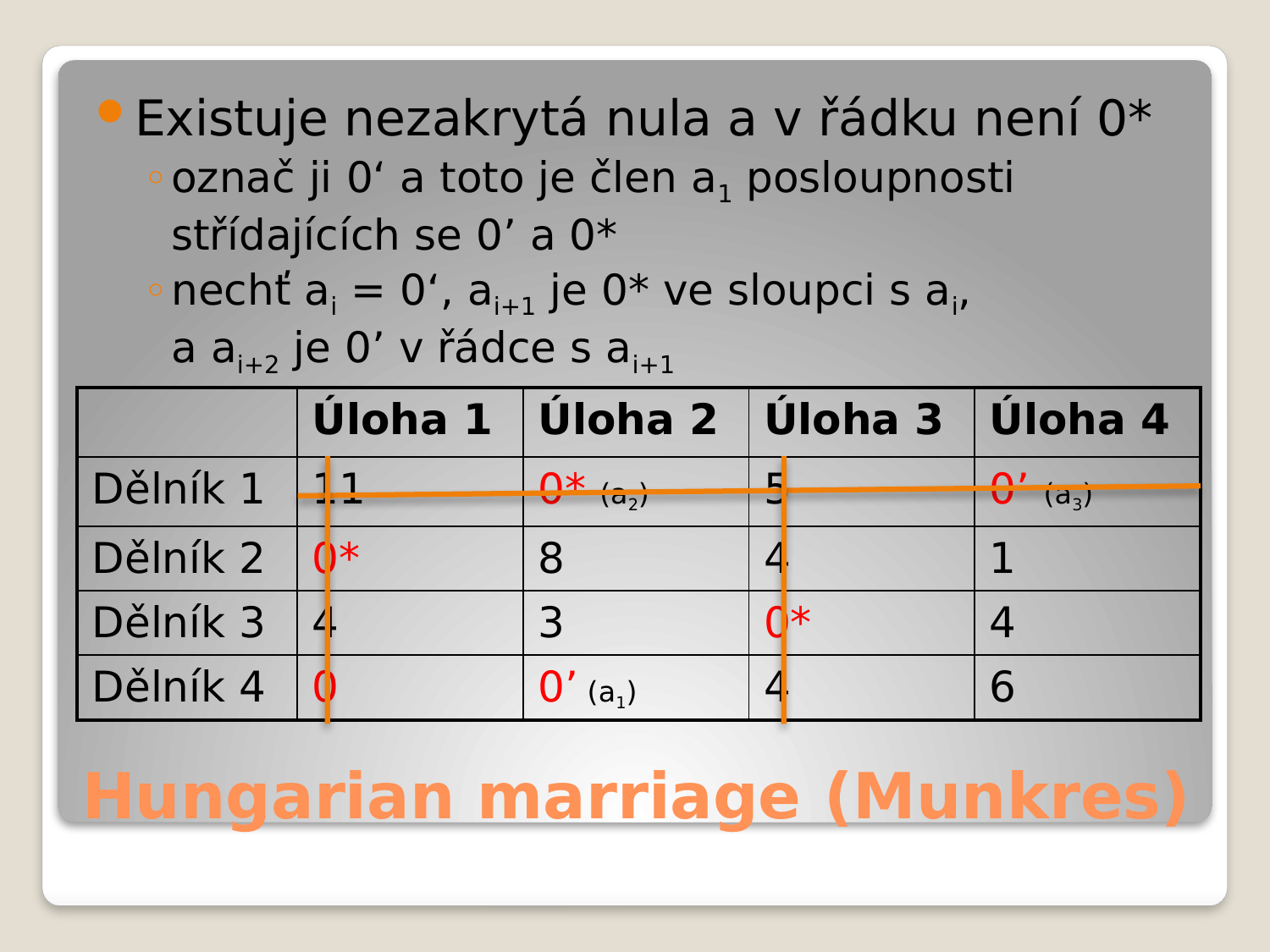

Existuje nezakrytá nula a v řádku není 0*
označ ji 0‘ a toto je člen a1 posloupnosti střídajících se 0’ a 0*
nechť ai = 0‘, ai+1 je 0* ve sloupci s ai,
a ai+2 je 0’ v řádce s ai+1

|  | Úloha 1 | Úloha 2 | Úloha 3 | Úloha 4 |
| --- | --- | --- | --- | --- |
| Dělník 1 | 11 | 0\* (a2) | 5 | 0’ (a3) |
| Dělník 2 | 0\* | 8 | 4 | 1 |
| Dělník 3 | 4 | 3 | 0\* | 4 |
| Dělník 4 | 0 | 0’ (a1) | 4 | 6 |
# Hungarian marriage (Munkres)